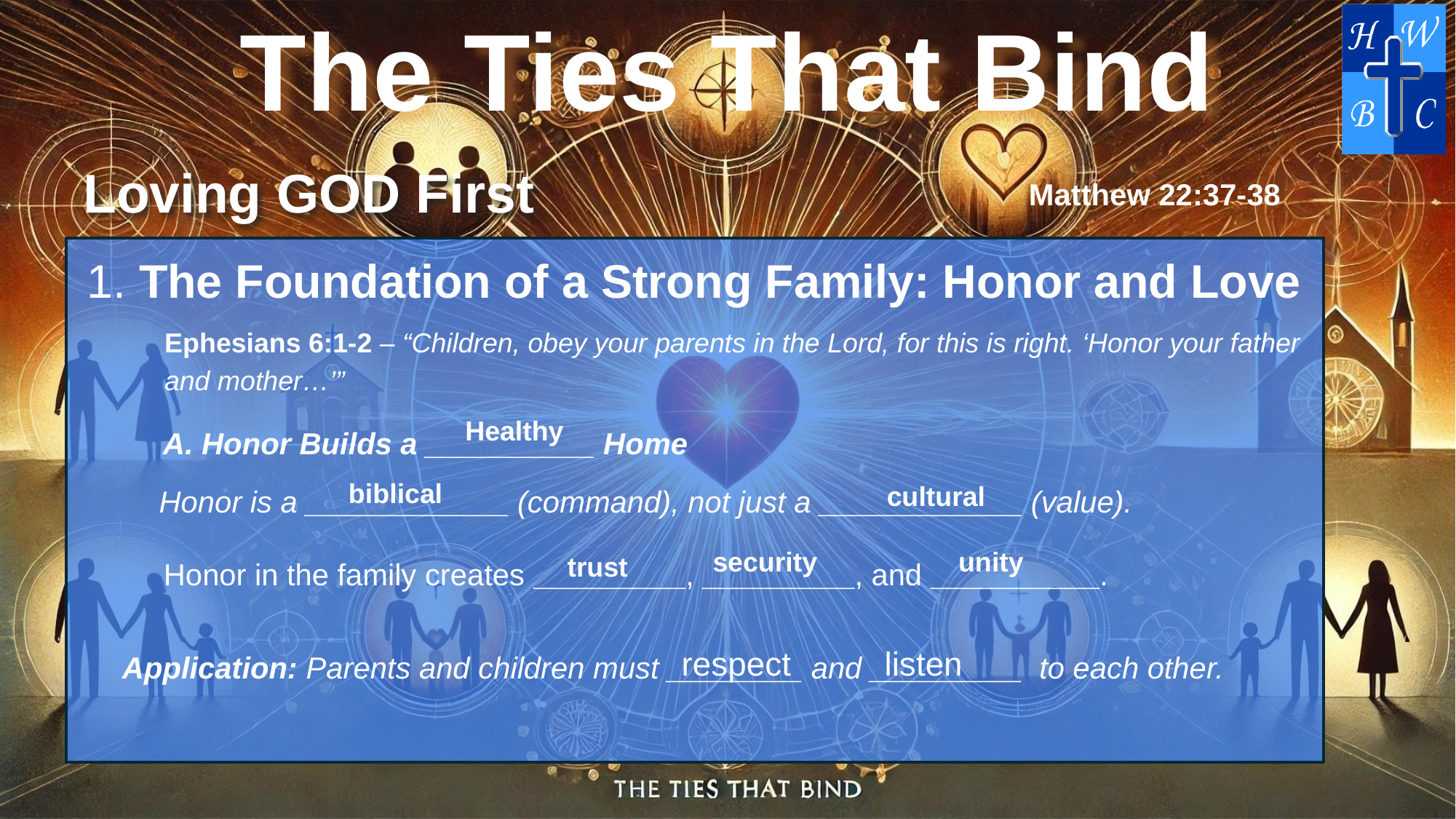

1. The Foundation of a Strong Family: Honor and Love
Ephesians 6:1-2 – “Children, obey your parents in the Lord, for this is right. ‘Honor your father and mother…’”
Healthy
A. Honor Builds a __________ Home
cultural
biblical
	Honor is a ____________ (command), not just a ____________ (value).
Honor in the family creates _________, _________, and __________.
trust
security
unity
listen
respect
	Application: Parents and children must ________ and _________  to each other.